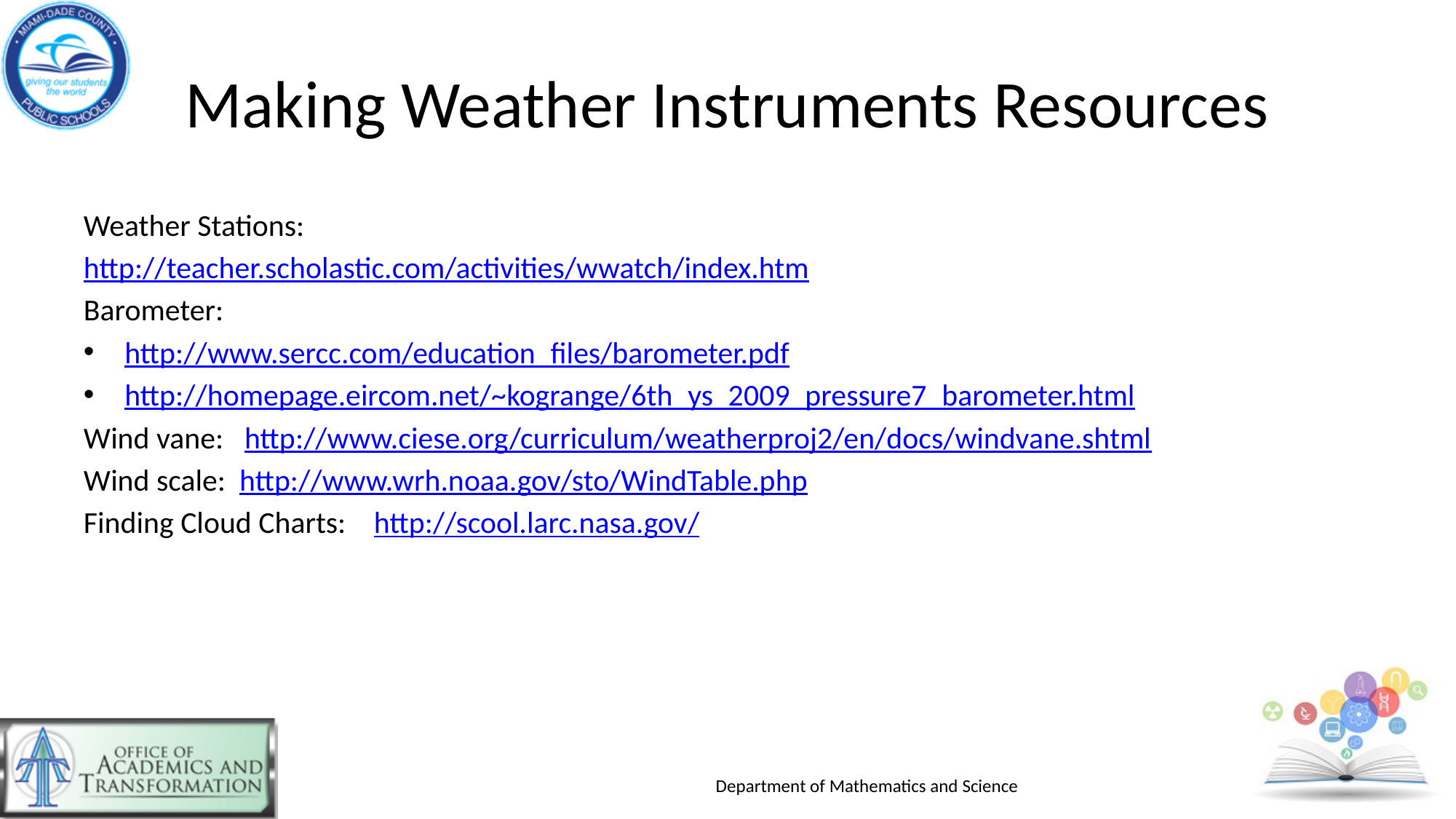

# Making Weather Instruments Resources
Weather Stations:
http://teacher.scholastic.com/activities/wwatch/index.htm
Barometer:
http://www.sercc.com/education_files/barometer.pdf
http://homepage.eircom.net/~kogrange/6th_ys_2009_pressure7_barometer.html
Wind vane:   http://www.ciese.org/curriculum/weatherproj2/en/docs/windvane.shtml
Wind scale:  http://www.wrh.noaa.gov/sto/WindTable.php
Finding Cloud Charts:    http://scool.larc.nasa.gov/

Department of Mathematics and Science